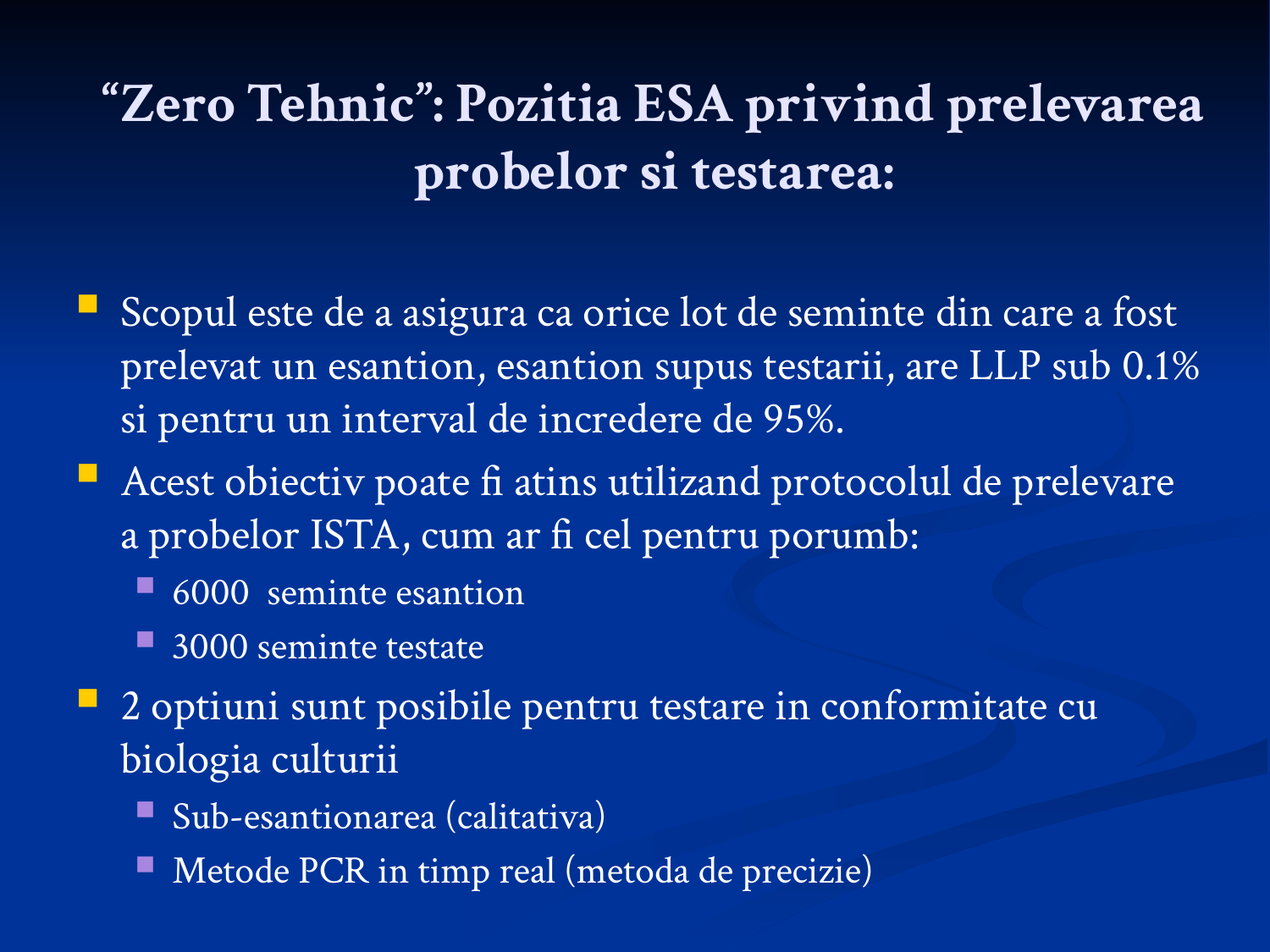

# “Zero Tehnic”: Pozitia ESA privind prelevarea probelor si testarea:
Scopul este de a asigura ca orice lot de seminte din care a fost prelevat un esantion, esantion supus testarii, are LLP sub 0.1% si pentru un interval de incredere de 95%.
Acest obiectiv poate fi atins utilizand protocolul de prelevare a probelor ISTA, cum ar fi cel pentru porumb:
6000  seminte esantion
3000 seminte testate
2 optiuni sunt posibile pentru testare in conformitate cu biologia culturii
Sub-esantionarea (calitativa)
Metode PCR in timp real (metoda de precizie)